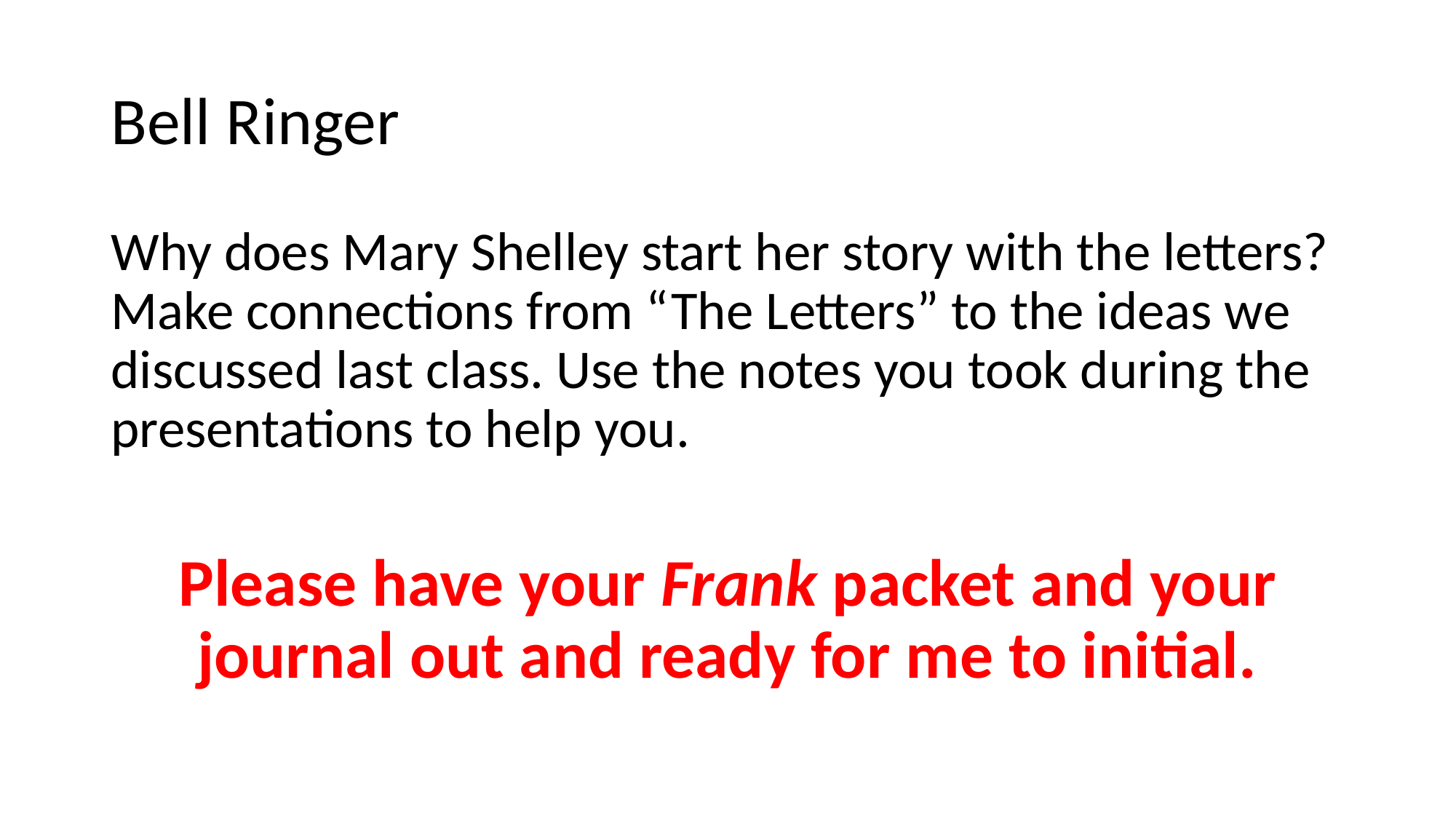

# Bell Ringer
Why does Mary Shelley start her story with the letters? Make connections from “The Letters” to the ideas we discussed last class. Use the notes you took during the presentations to help you.

Please have your Frank packet and your journal out and ready for me to initial.